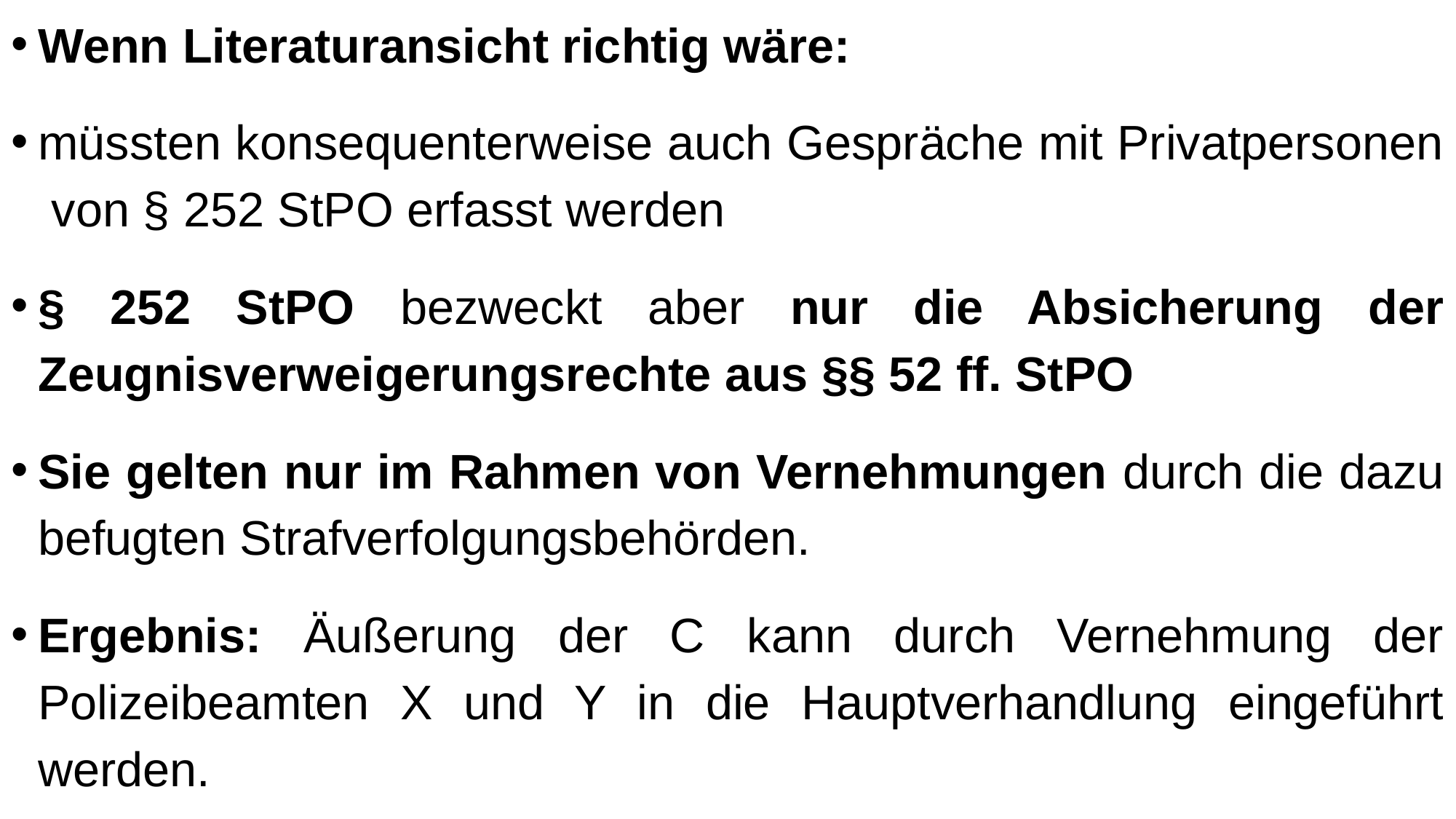

Wenn Literaturansicht richtig wäre:
müssten konsequenterweise auch Gespräche mit Privatpersonen  von § 252 StPO erfasst werden
§ 252 StPO bezweckt aber nur die Absicherung der Zeugnisverweigerungsrechte aus §§ 52 ff. StPO
Sie gelten nur im Rahmen von Vernehmungen durch die dazu befugten Strafverfolgungsbehörden.
Ergebnis: Äußerung der C kann durch Vernehmung der Polizeibeamten X und Y in die Hauptverhandlung eingeführt werden.